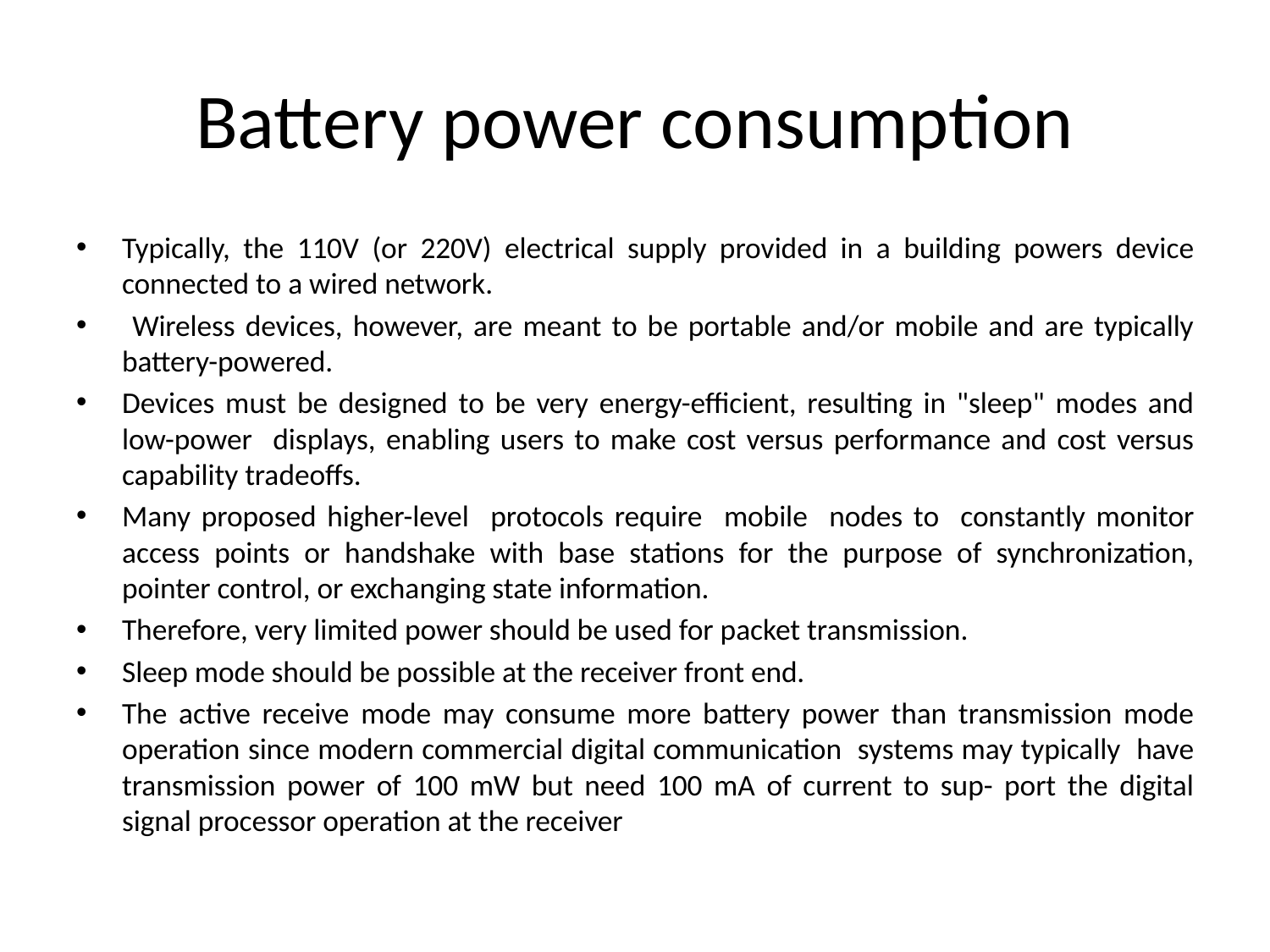

# Battery power consumption
Typically, the 110V (or 220V) electrical supply provided in a building powers device connected to a wired network.
 Wireless devices, however, are meant to be portable and/or mobile and are typically battery-powered.
Devices must be designed to be very energy-efficient, resulting in "sleep" modes and low-power  displays, enabling users to make cost versus performance and cost versus capability tradeoffs.
Many proposed higher-level  protocols require  mobile  nodes to  constantly monitor access points or handshake with base stations for the purpose of synchronization, pointer control, or exchanging state information.
Therefore, very limited power should be used for packet transmission.
Sleep mode should be possible at the receiver front end.
The active receive mode may consume more battery power than transmission mode operation since modern commercial digital communication  systems may typically  have transmission power of 100 mW but need 100 mA of current to sup- port the digital signal processor operation at the receiver